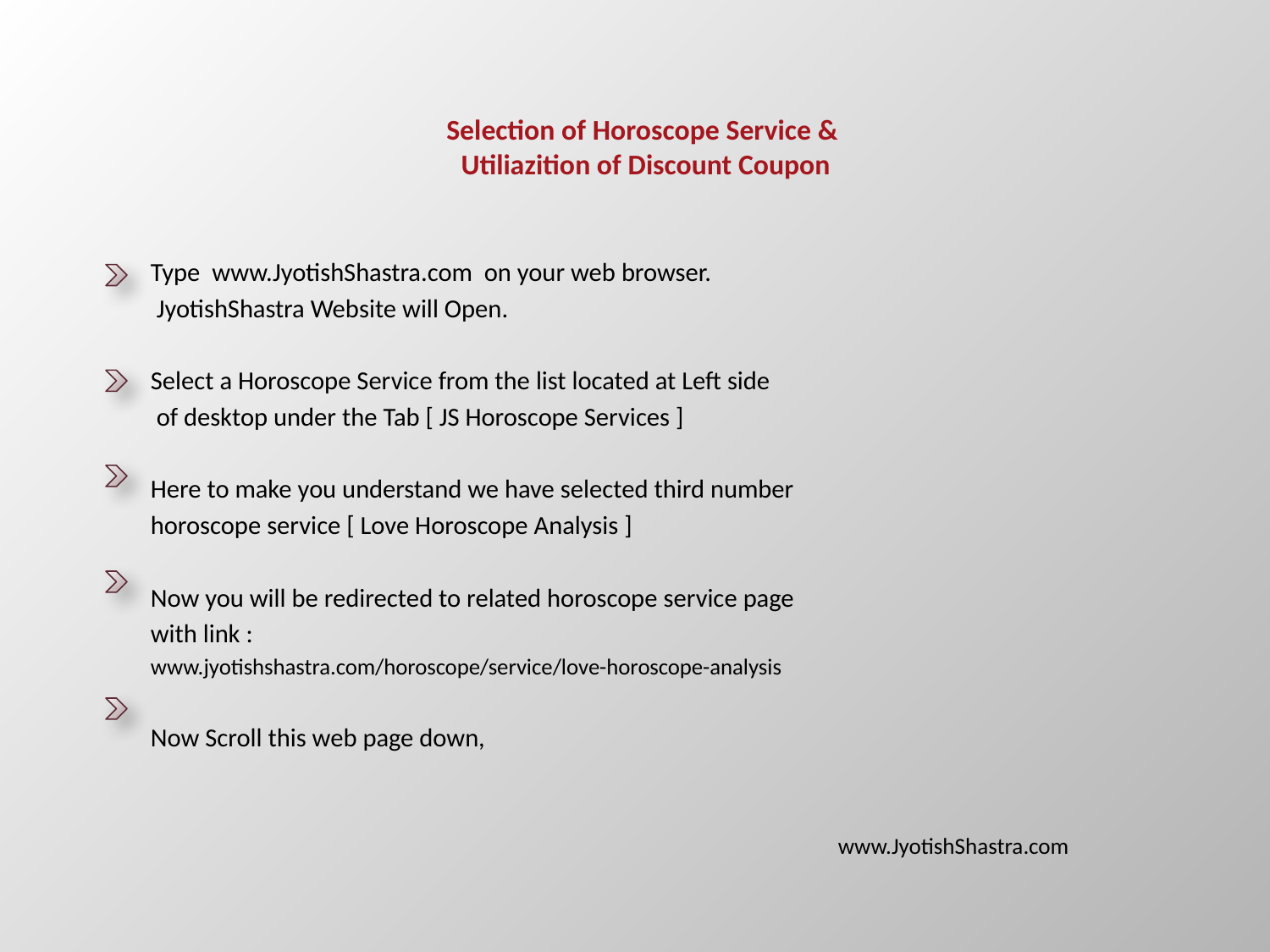

# Selection of Horoscope Service & Utiliazition of Discount Coupon

Type  www.JyotishShastra.com  on your web browser.
 JyotishShastra Website will Open.

Select a Horoscope Service from the list located at Left side
 of desktop under the Tab [ JS Horoscope Services ]

Here to make you understand we have selected third number
horoscope service [ Love Horoscope Analysis ]

Now you will be redirected to related horoscope service page
with link :
www.jyotishshastra.com/horoscope/service/love-horoscope-analysis

Now Scroll this web page down,

www.JyotishShastra.com